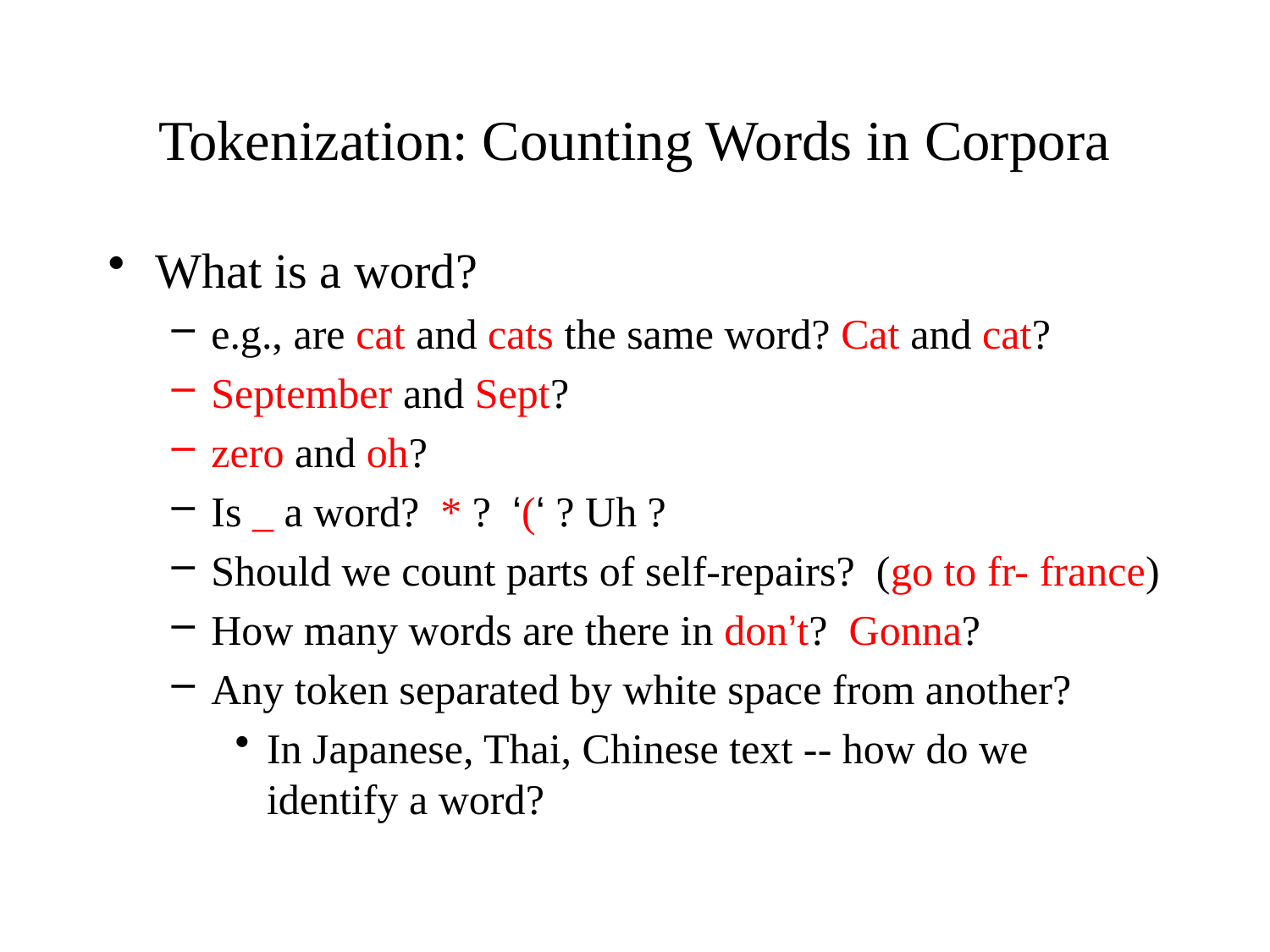

# Tokenization: Counting Words in Corpora
What is a word?
e.g., are cat and cats the same word? Cat and cat?
September and Sept?
zero and oh?
Is _ a word?  * ?  ‘(‘ ? Uh ?
Should we count parts of self-repairs?  (go to fr- france)
How many words are there in don’t?  Gonna?
Any token separated by white space from another?
In Japanese, Thai, Chinese text -- how do we identify a word?